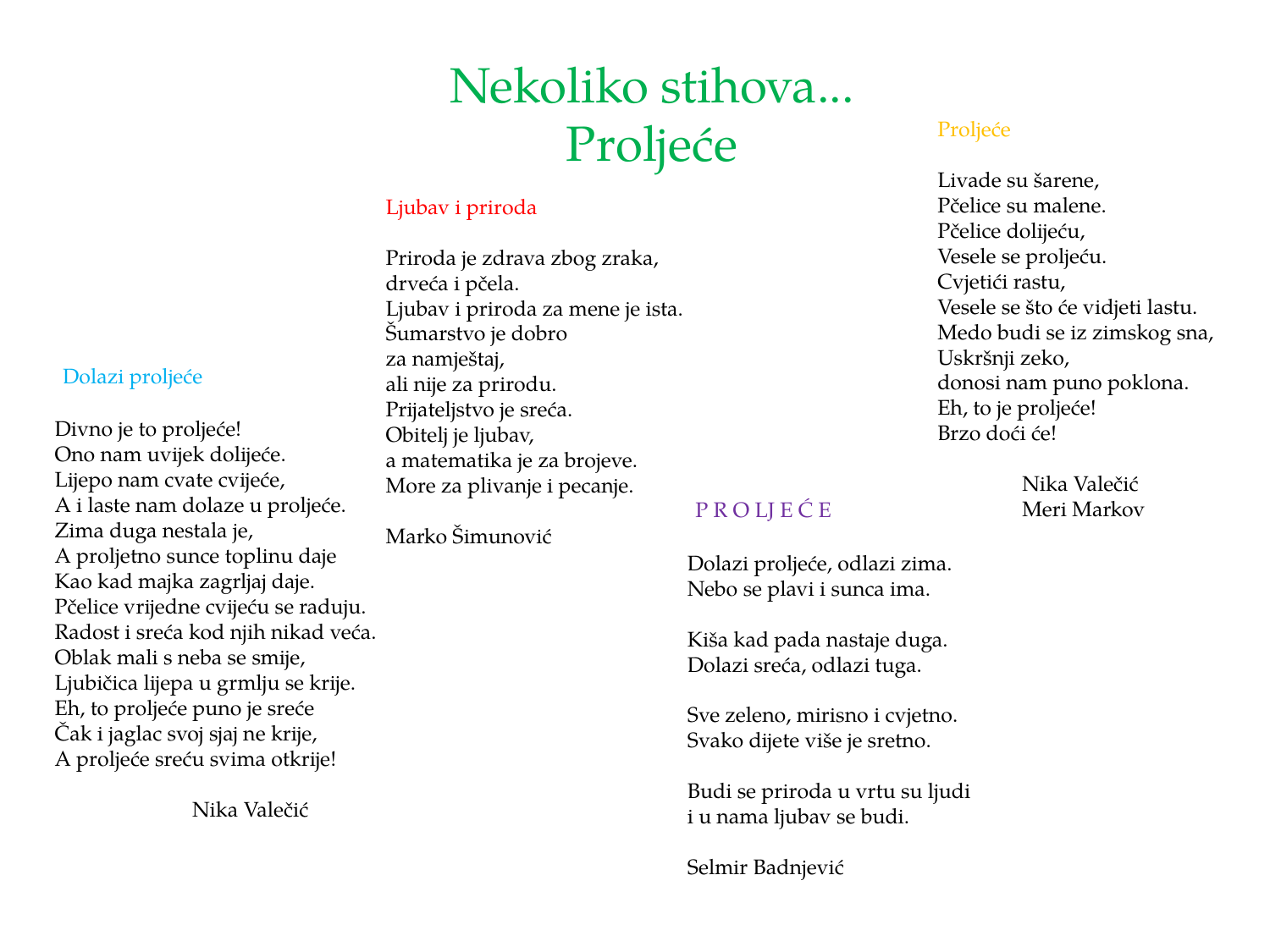

# Nekoliko stihova... Proljeće
Proljeće

Livade su šarene,
Pčelice su malene.
Pčelice dolijeću,
Vesele se proljeću.
Cvjetići rastu,
Vesele se što će vidjeti lastu.
Medo budi se iz zimskog sna,
Uskršnji zeko,
donosi nam puno poklona.
Eh, to je proljeće!
Brzo doći će!

                Nika Valečić
                Meri Markov

Ljubav i priroda

Priroda je zdrava zbog zraka,
drveća i pčela.
Ljubav i priroda za mene je ista.
Šumarstvo je dobro
za namještaj,
ali nije za prirodu.
Prijateljstvo je sreća.
Obitelj je ljubav,
a matematika je za brojeve.
More za plivanje i pecanje.

Marko Šimunović
 Dolazi proljeće

Divno je to proljeće!
Ono nam uvijek dolijeće.
Lijepo nam cvate cvijeće,
A i laste nam dolaze u proljeće.
Zima duga nestala je,
A proljetno sunce toplinu daje
Kao kad majka zagrljaj daje.
Pčelice vrijedne cvijeću se raduju.
Radost i sreća kod njih nikad veća.
Oblak mali s neba se smije,
Ljubičica lijepa u grmlju se krije.
Eh, to proljeće puno je sreće
Čak i jaglac svoj sjaj ne krije,
A proljeće sreću svima otkrije!

                          Nika Valečić
 P R O LJ E Ć E

Dolazi proljeće, odlazi zima.
Nebo se plavi i sunca ima.

Kiša kad pada nastaje duga.
Dolazi sreća, odlazi tuga.

Sve zeleno, mirisno i cvjetno.
Svako dijete više je sretno.

Budi se priroda u vrtu su ljudi
i u nama ljubav se budi.

Selmir Badnjević